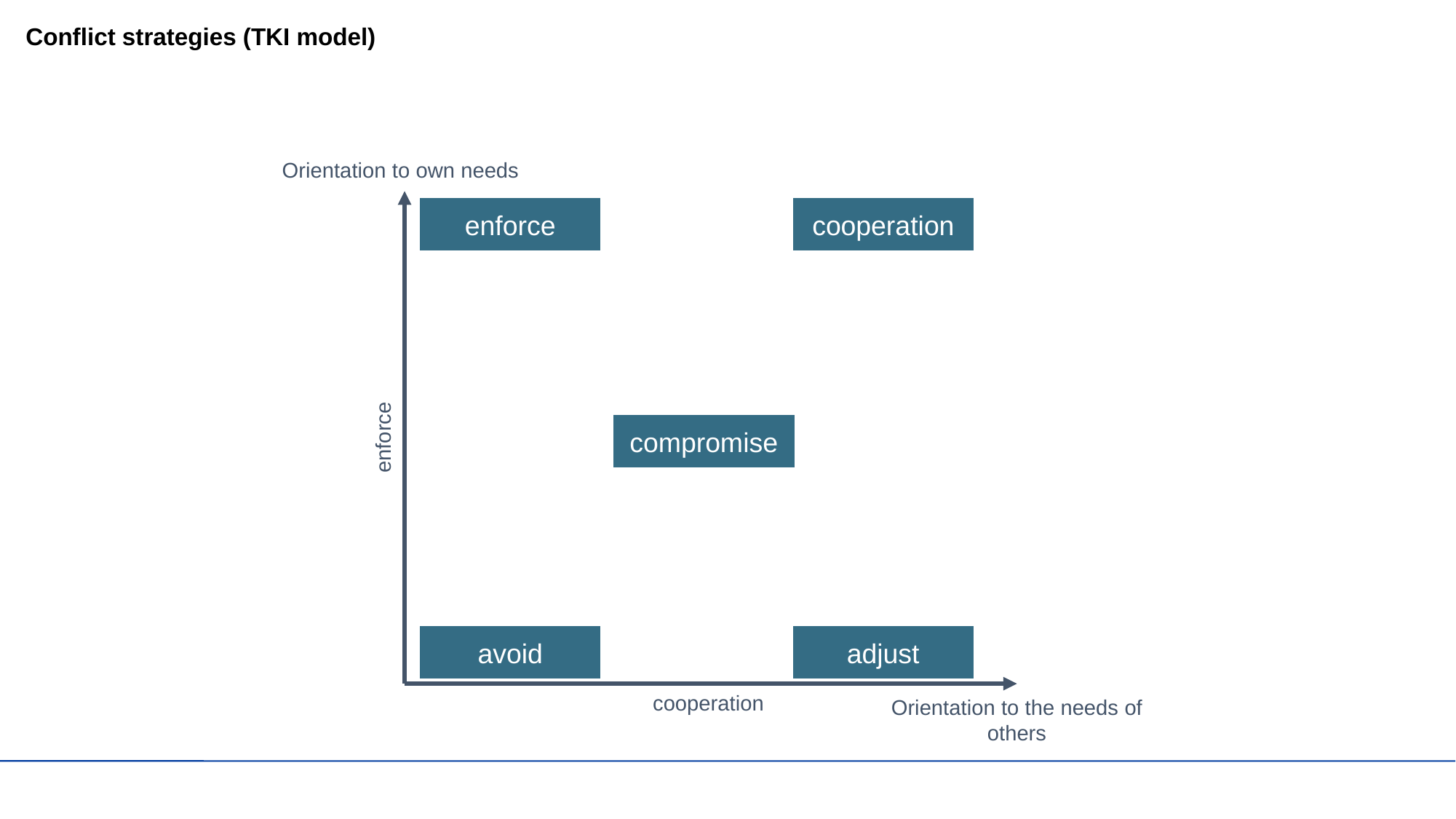

# Conflict strategies (TKI model)

Orientation to own needs
cooperation
enforce
compromise
enforce
avoid
adjust
cooperation
Orientation to the needs of others
14